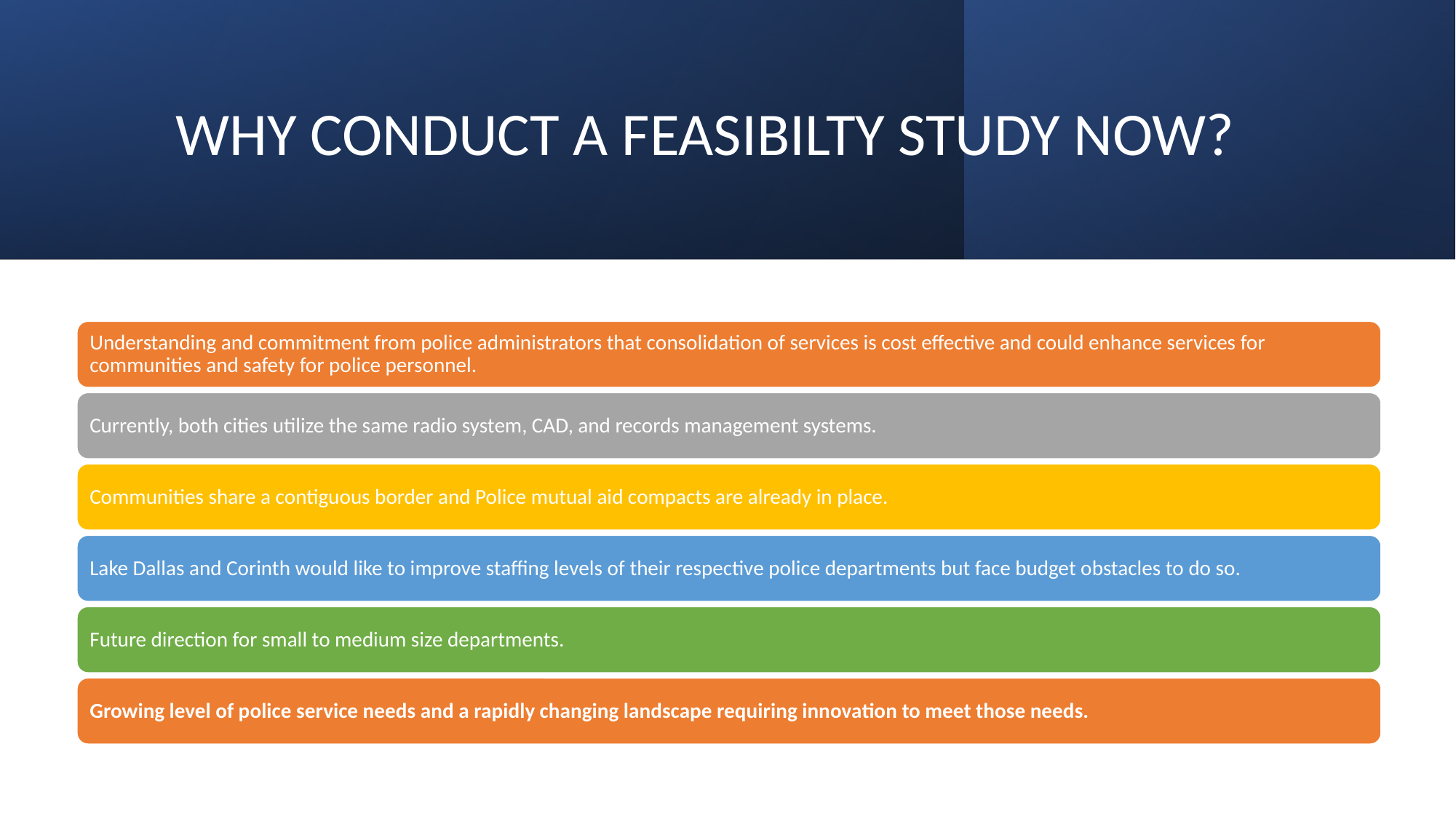

# WHY CONDUCT A FEASIBILTY STUDY NOW?
Understanding and commitment from police administrators that consolidation of services is cost effective and could enhance services for communities and safety for police personnel.
Currently, both cities utilize the same radio system, CAD, and records management systems.
Communities share a contiguous border and Police mutual aid compacts are already in place.
Lake Dallas and Corinth would like to improve staffing levels of their respective police departments but face budget obstacles to do so.
Future direction for small to medium size departments.
Growing level of police service needs and a rapidly changing landscape requiring innovation to meet those needs.